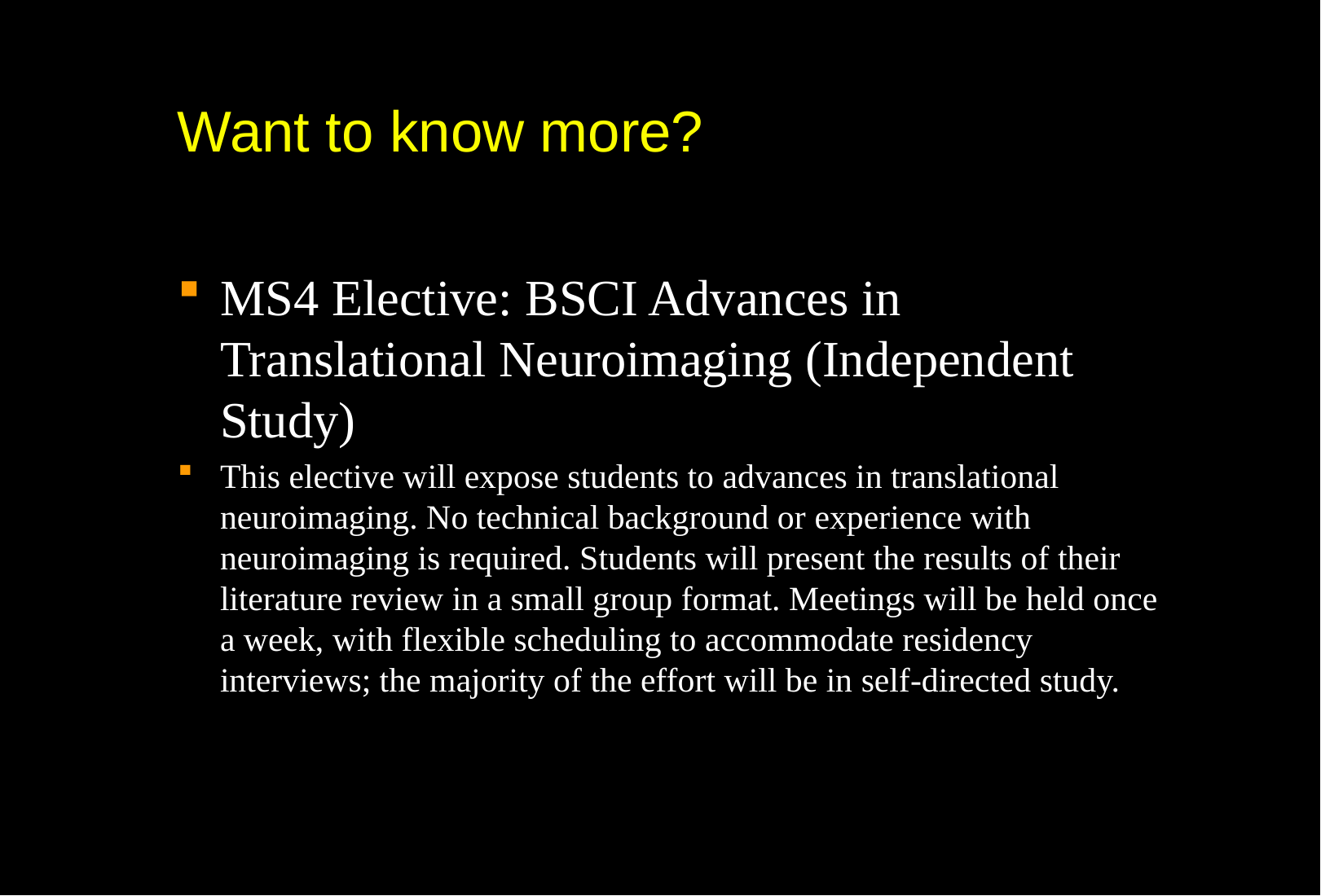

# Want to know more?
MS4 Elective: BSCI Advances in Translational Neuroimaging (Independent Study)
This elective will expose students to advances in translational neuroimaging. No technical background or experience with neuroimaging is required. Students will present the results of their literature review in a small group format. Meetings will be held once a week, with flexible scheduling to accommodate residency interviews; the majority of the effort will be in self-directed study.